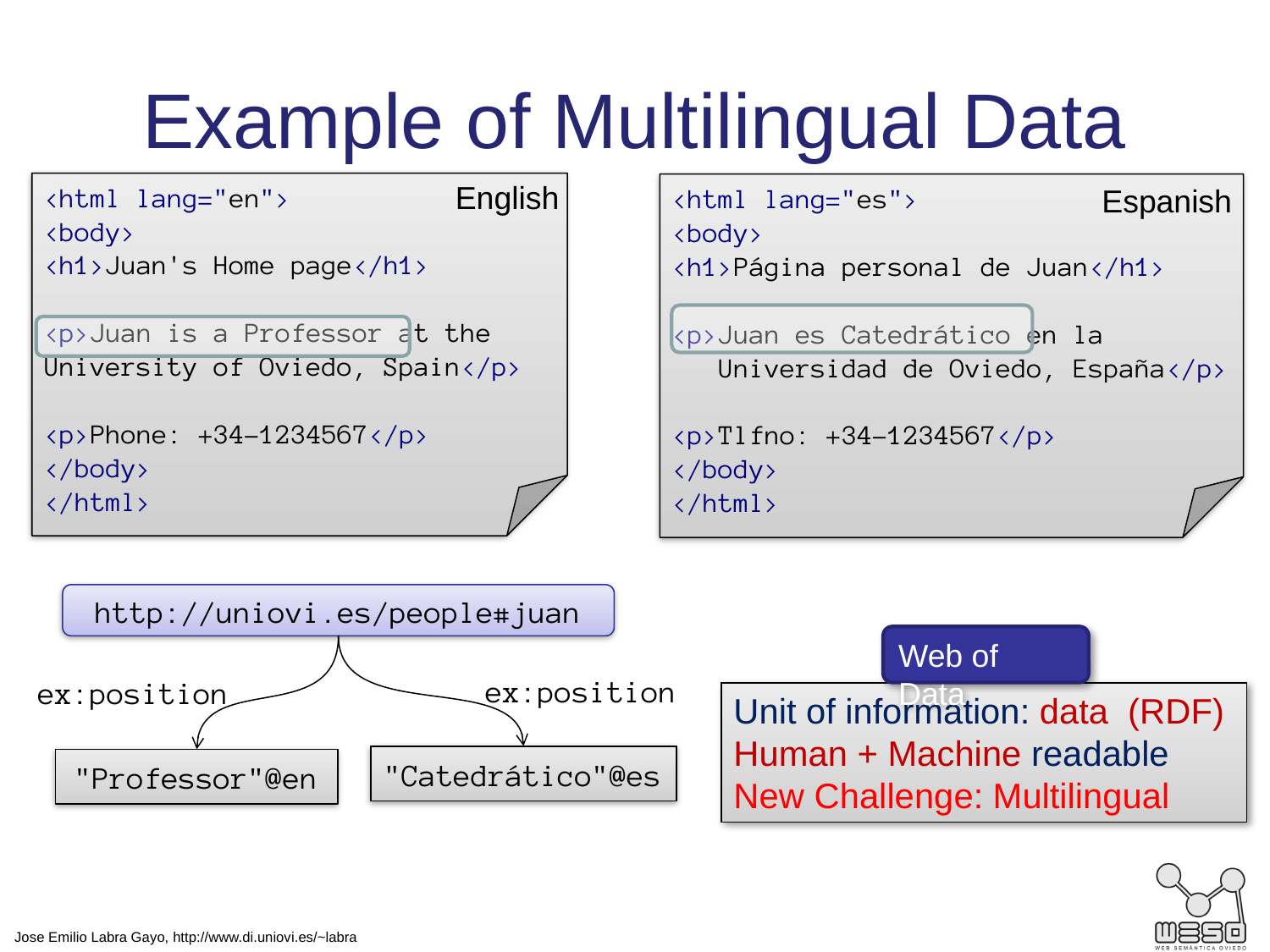

# Example of Multilingual Data
English
<html lang="en">
<body>
<h1>Juan's Home page</h1>

<p>Juan is a Professor at the University of Oviedo, Spain</p>

<p>Phone: +34-1234567</p>
</body>
</html>
<html lang="es">
<body>
<h1>Página personal de Juan</h1>

<p>Juan es Catedrático en la
   Universidad de Oviedo, España</p>

<p>Tlfno: +34-1234567</p>
</body>
</html>
Espanish

http://uniovi.es/people#juan
Web of Data
ex:position
ex:position
Unit of information: data  (RDF)
Human + Machine readable
New Challenge: Multilingual
"Catedrático"@es
"Professor"@en